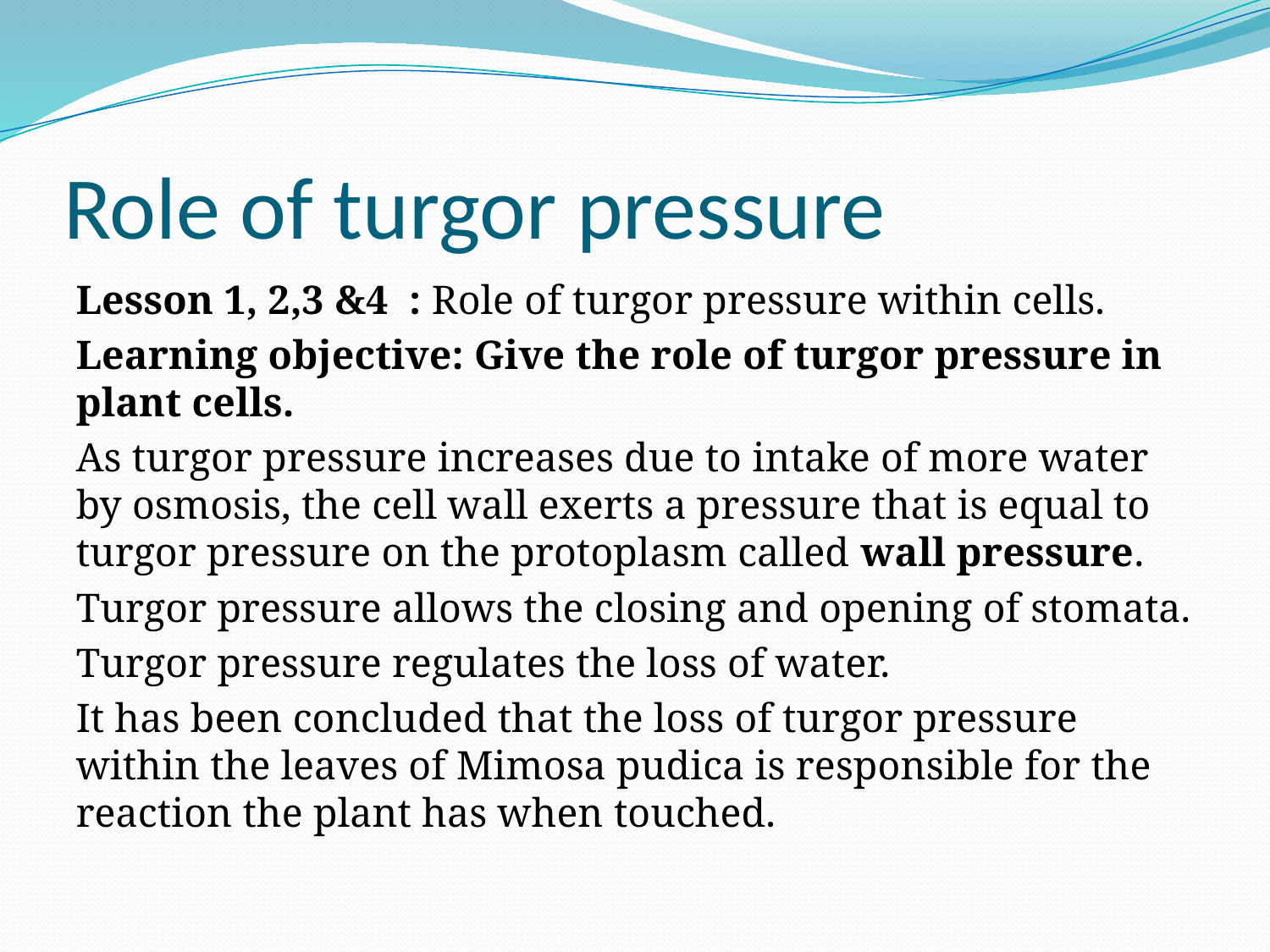

# Role of turgor pressure
Lesson 1, 2,3 &4  : Role of turgor pressure within cells.
Learning objective: Give the role of turgor pressure in plant cells.
As turgor pressure increases due to intake of more water by osmosis, the cell wall exerts a pressure that is equal to turgor pressure on the protoplasm called wall pressure.
Turgor pressure allows the closing and opening of stomata.
Turgor pressure regulates the loss of water.
It has been concluded that the loss of turgor pressure within the leaves of Mimosa pudica is responsible for the reaction the plant has when touched.